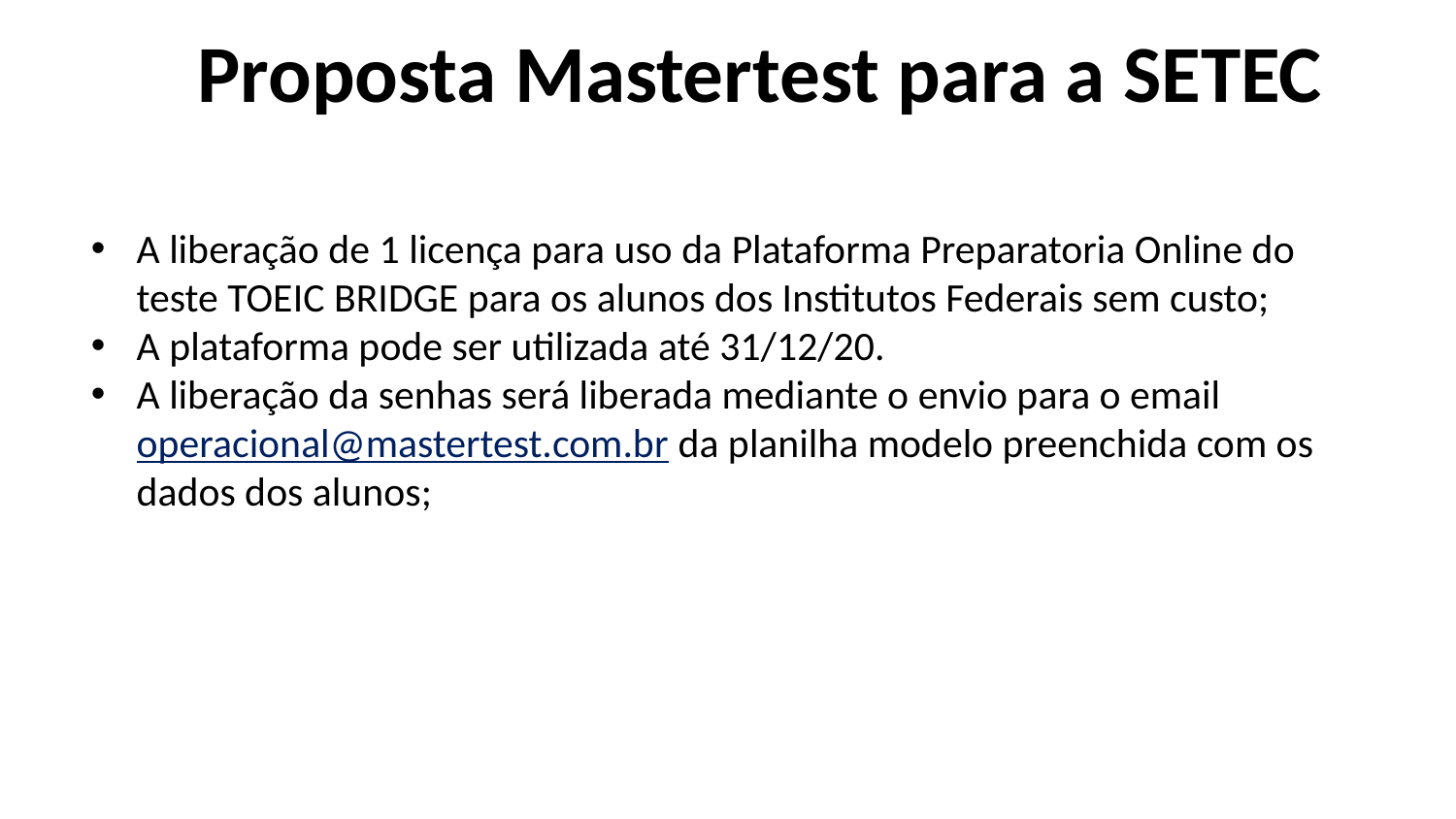

# Proposta Mastertest para a SETEC
A liberação de 1 licença para uso da Plataforma Preparatoria Online do teste TOEIC BRIDGE para os alunos dos Institutos Federais sem custo;
A plataforma pode ser utilizada até 31/12/20.
A liberação da senhas será liberada mediante o envio para o email operacional@mastertest.com.br da planilha modelo preenchida com os dados dos alunos;